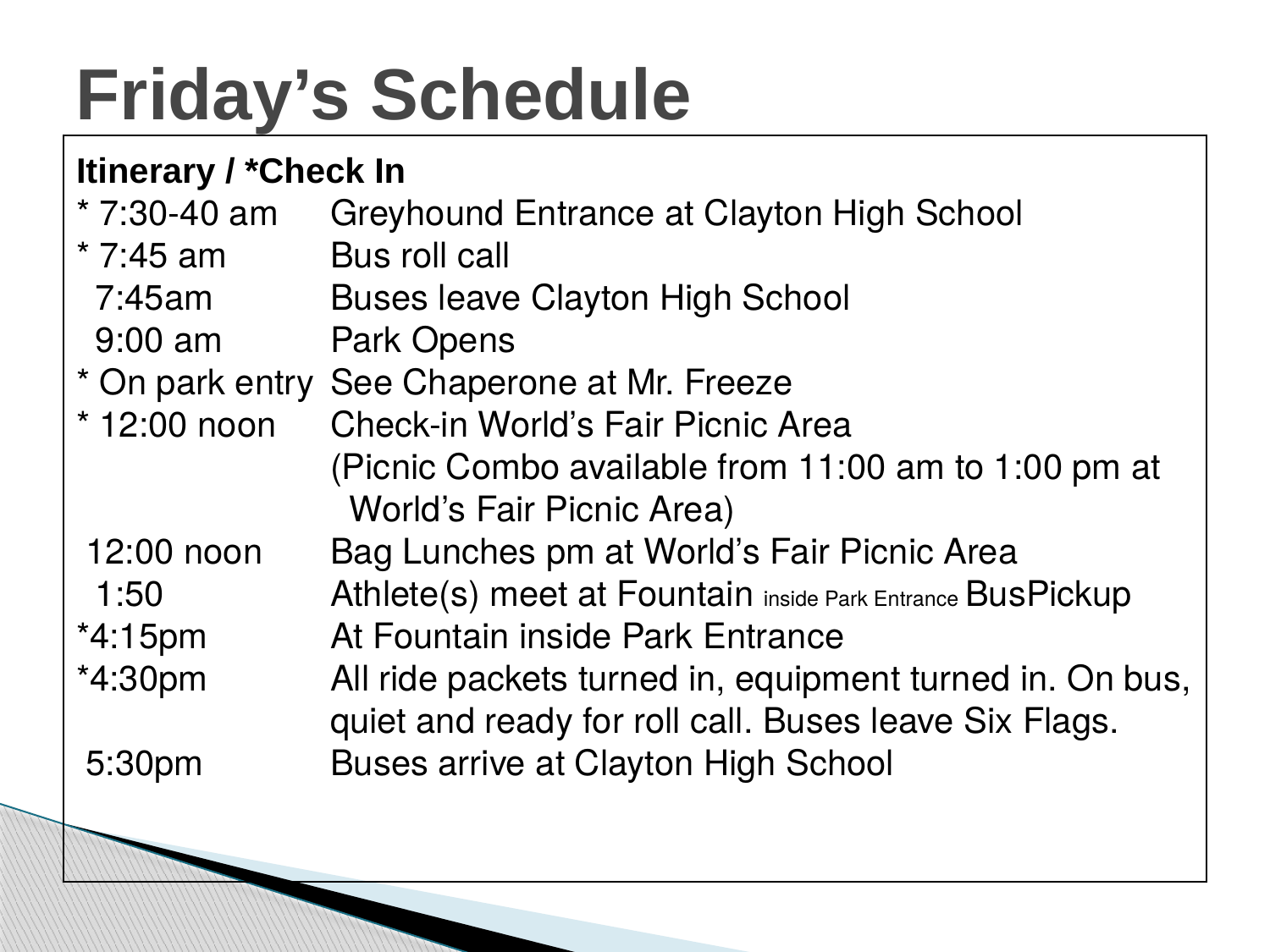

# Friday’s Schedule
Itinerary / *Check In
* 7:30-40 am	Greyhound Entrance at Clayton High School
* 7:45 am	Bus roll call
  7:45am 	Buses leave Clayton High School
  9:00 am	Park Opens
* On park entry	See Chaperone at Mr. Freeze
* 12:00 noon 	Check-in World’s Fair Picnic Area
		(Picnic Combo available from 11:00 am to 1:00 pm at 		  World’s Fair Picnic Area)
 12:00 noon 	Bag Lunches pm at World’s Fair Picnic Area
  1:50		Athlete(s) meet at Fountain inside Park Entrance	BusPickup
*4:15pm	At Fountain inside Park Entrance
*4:30pm	All ride packets turned in, equipment turned in. On bus, 		quiet and ready for roll call. Buses leave Six Flags.
 5:30pm	Buses arrive at Clayton High School